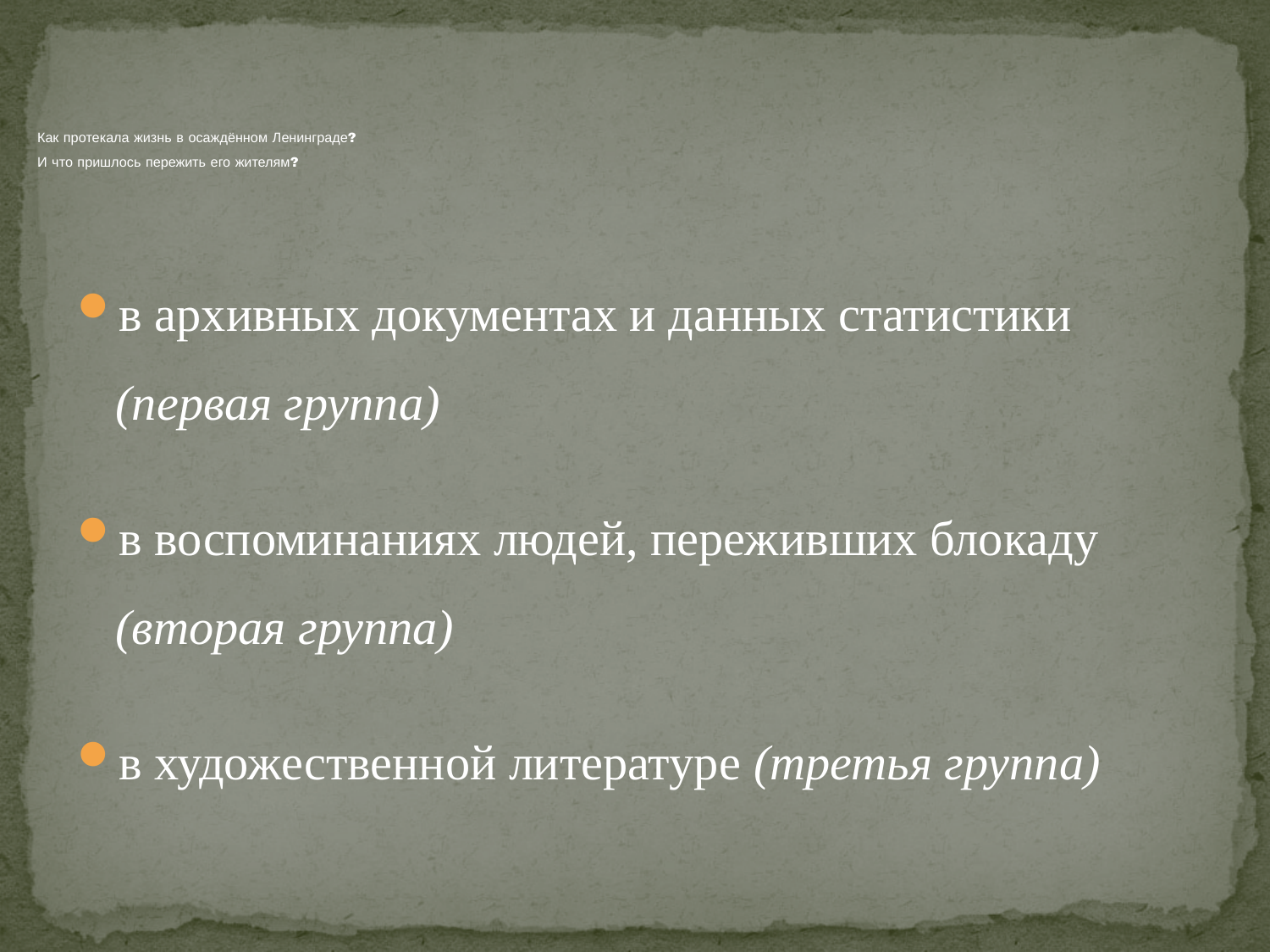

# Как протекала жизнь в осаждённом Ленинграде? И что пришлось пережить его жителям?
в архивных документах и данных статистики (первая группа)

в воспоминаниях людей, переживших блокаду (вторая группа)

в художественной литературе (третья группа)